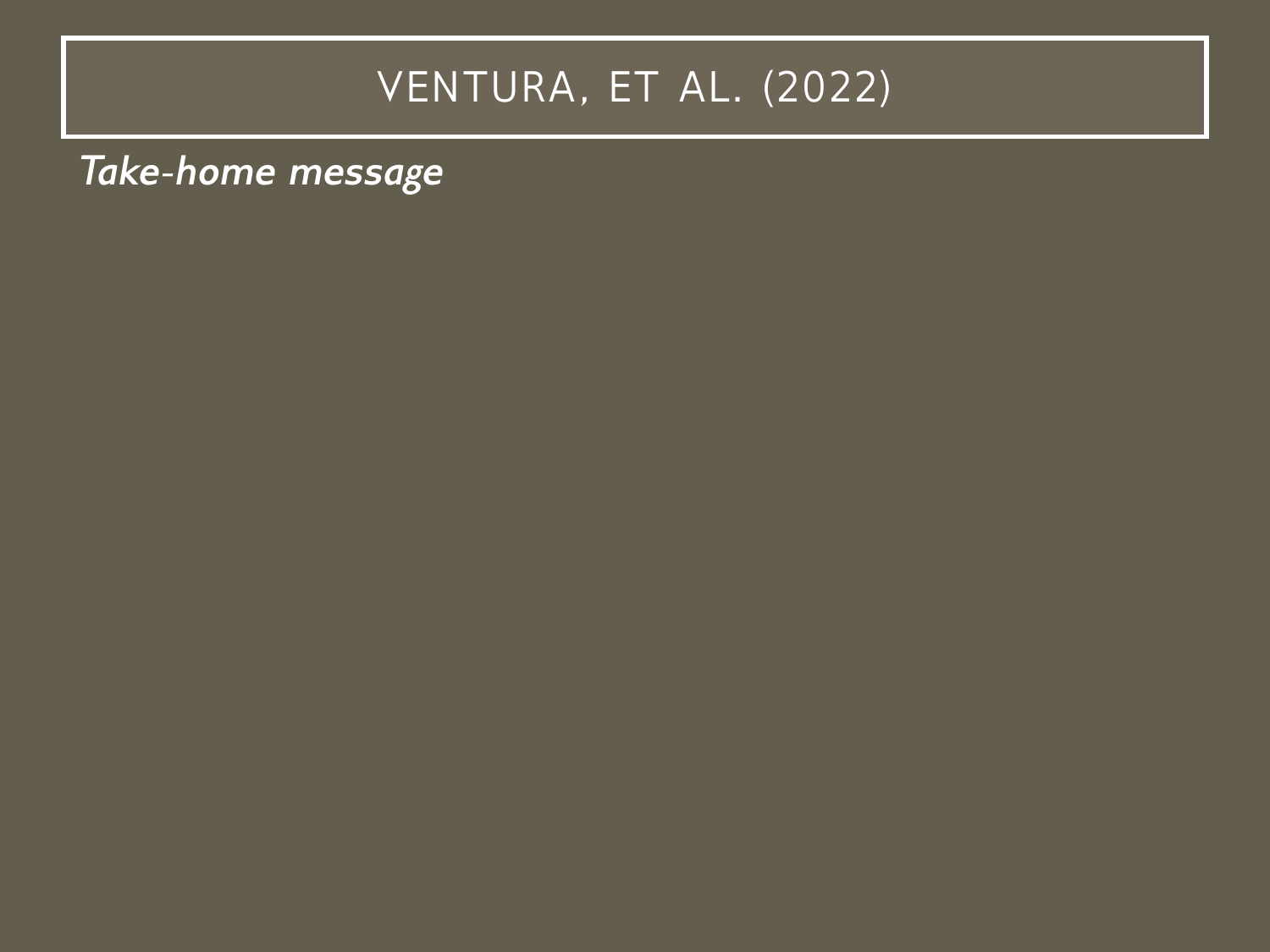

# Ventura, et al. (2022)
Take-home message